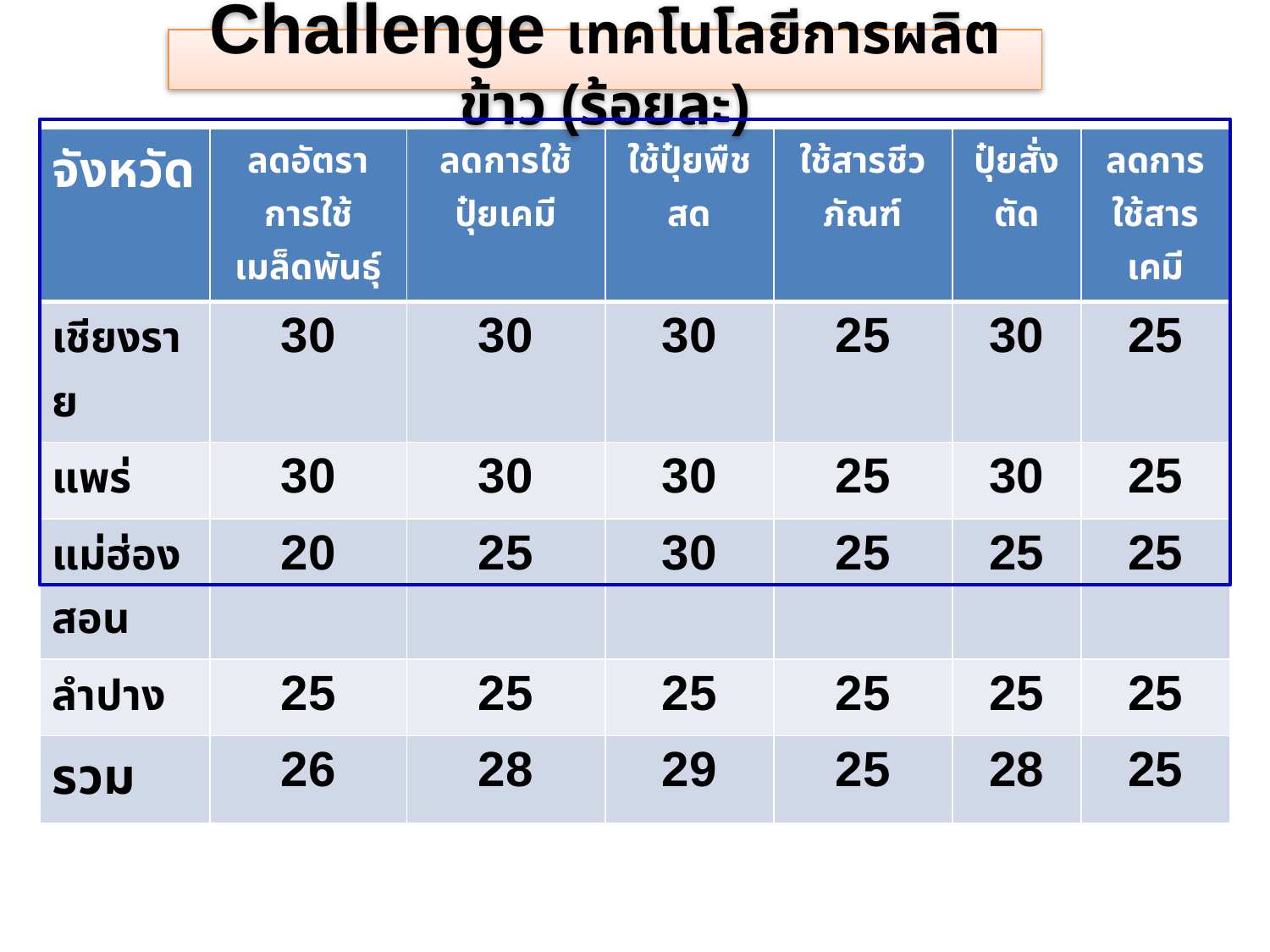

Challenge เทคโนโลยีการผลิตข้าว (ร้อยละ)

| จังหวัด | ลดอัตราการใช้ เมล็ดพันธุ์ | ลดการใช้ปุ๋ยเคมี | ใช้ปุ๋ยพืชสด | ใช้สารชีวภัณฑ์ | ปุ๋ยสั่งตัด | ลดการใช้สารเคมี |
| --- | --- | --- | --- | --- | --- | --- |
| เชียงราย | 30 | 30 | 30 | 25 | 30 | 25 |
| แพร่ | 30 | 30 | 30 | 25 | 30 | 25 |
| แม่ฮ่องสอน | 20 | 25 | 30 | 25 | 25 | 25 |
| ลำปาง | 25 | 25 | 25 | 25 | 25 | 25 |
| รวม | 26 | 28 | 29 | 25 | 28 | 25 |